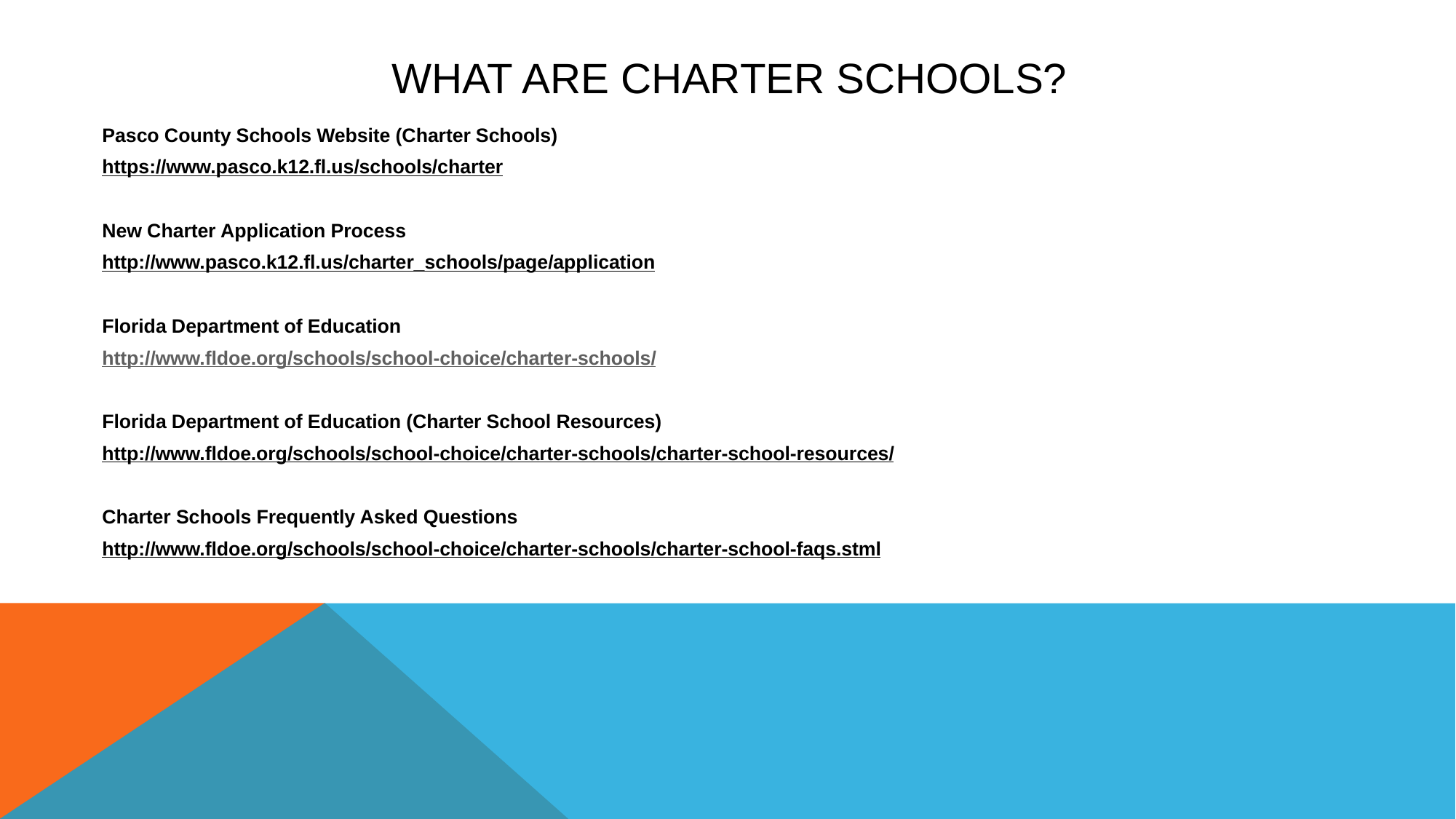

# What are charter schools?
Pasco County Schools Website (Charter Schools)
https://www.pasco.k12.fl.us/schools/charter

New Charter Application Process
http://www.pasco.k12.fl.us/charter_schools/page/application

Florida Department of Education
http://www.fldoe.org/schools/school-choice/charter-schools/

Florida Department of Education (Charter School Resources)
http://www.fldoe.org/schools/school-choice/charter-schools/charter-school-resources/

Charter Schools Frequently Asked Questions
http://www.fldoe.org/schools/school-choice/charter-schools/charter-school-faqs.stml